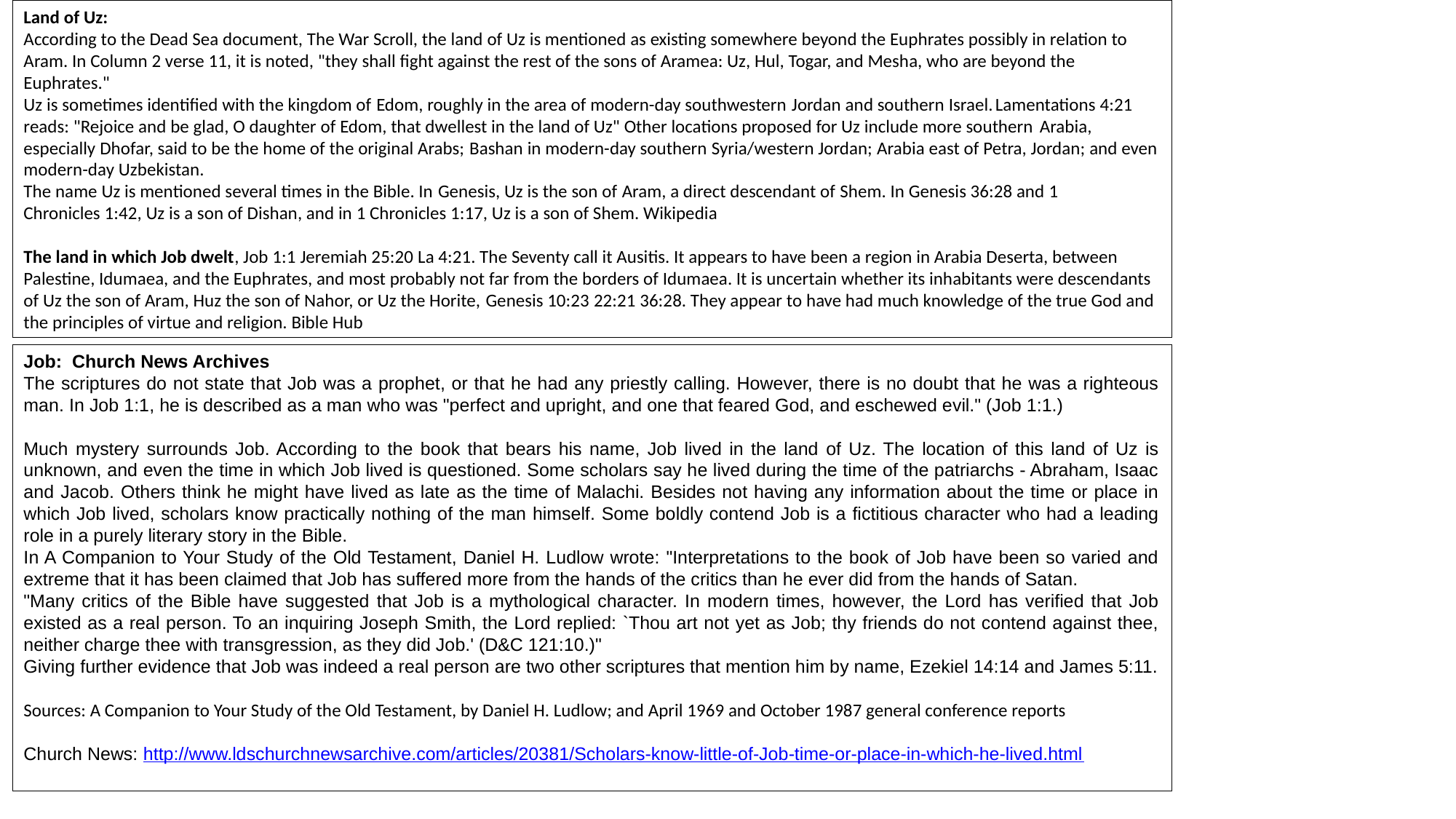

Land of Uz:
According to the Dead Sea document, The War Scroll, the land of Uz is mentioned as existing somewhere beyond the Euphrates possibly in relation to Aram. In Column 2 verse 11, it is noted, "they shall fight against the rest of the sons of Aramea: Uz, Hul, Togar, and Mesha, who are beyond the Euphrates."
Uz is sometimes identified with the kingdom of Edom, roughly in the area of modern-day southwestern Jordan and southern Israel. Lamentations 4:21 reads: "Rejoice and be glad, O daughter of Edom, that dwellest in the land of Uz" Other locations proposed for Uz include more southern Arabia, especially Dhofar, said to be the home of the original Arabs; Bashan in modern-day southern Syria/western Jordan; Arabia east of Petra, Jordan; and even modern-day Uzbekistan.
The name Uz is mentioned several times in the Bible. In Genesis, Uz is the son of Aram, a direct descendant of Shem. In Genesis 36:28 and 1 Chronicles 1:42, Uz is a son of Dishan, and in 1 Chronicles 1:17, Uz is a son of Shem. Wikipedia

The land in which Job dwelt, Job 1:1 Jeremiah 25:20 La 4:21. The Seventy call it Ausitis. It appears to have been a region in Arabia Deserta, between Palestine, Idumaea, and the Euphrates, and most probably not far from the borders of Idumaea. It is uncertain whether its inhabitants were descendants of Uz the son of Aram, Huz the son of Nahor, or Uz the Horite, Genesis 10:23 22:21 36:28. They appear to have had much knowledge of the true God and the principles of virtue and religion. Bible Hub
Job:  Church News Archives
The scriptures do not state that Job was a prophet, or that he had any priestly calling. However, there is no doubt that he was a righteous man. In Job 1:1, he is described as a man who was "perfect and upright, and one that feared God, and eschewed evil." (Job 1:1.)

Much mystery surrounds Job. According to the book that bears his name, Job lived in the land of Uz. The location of this land of Uz is unknown, and even the time in which Job lived is questioned. Some scholars say he lived during the time of the patriarchs - Abraham, Isaac and Jacob. Others think he might have lived as late as the time of Malachi. Besides not having any information about the time or place in which Job lived, scholars know practically nothing of the man himself. Some boldly contend Job is a fictitious character who had a leading role in a purely literary story in the Bible.
In A Companion to Your Study of the Old Testament, Daniel H. Ludlow wrote: "Interpretations to the book of Job have been so varied and extreme that it has been claimed that Job has suffered more from the hands of the critics than he ever did from the hands of Satan.
"Many critics of the Bible have suggested that Job is a mythological character. In modern times, however, the Lord has verified that Job existed as a real person. To an inquiring Joseph Smith, the Lord replied: `Thou art not yet as Job; thy friends do not contend against thee, neither charge thee with transgression, as they did Job.' (D&C 121:10.)"
Giving further evidence that Job was indeed a real person are two other scriptures that mention him by name, Ezekiel 14:14 and James 5:11.

Sources: A Companion to Your Study of the Old Testament, by Daniel H. Ludlow; and April 1969 and October 1987 general conference reports

Church News: http://www.ldschurchnewsarchive.com/articles/20381/Scholars-know-little-of-Job-time-or-place-in-which-he-lived.html